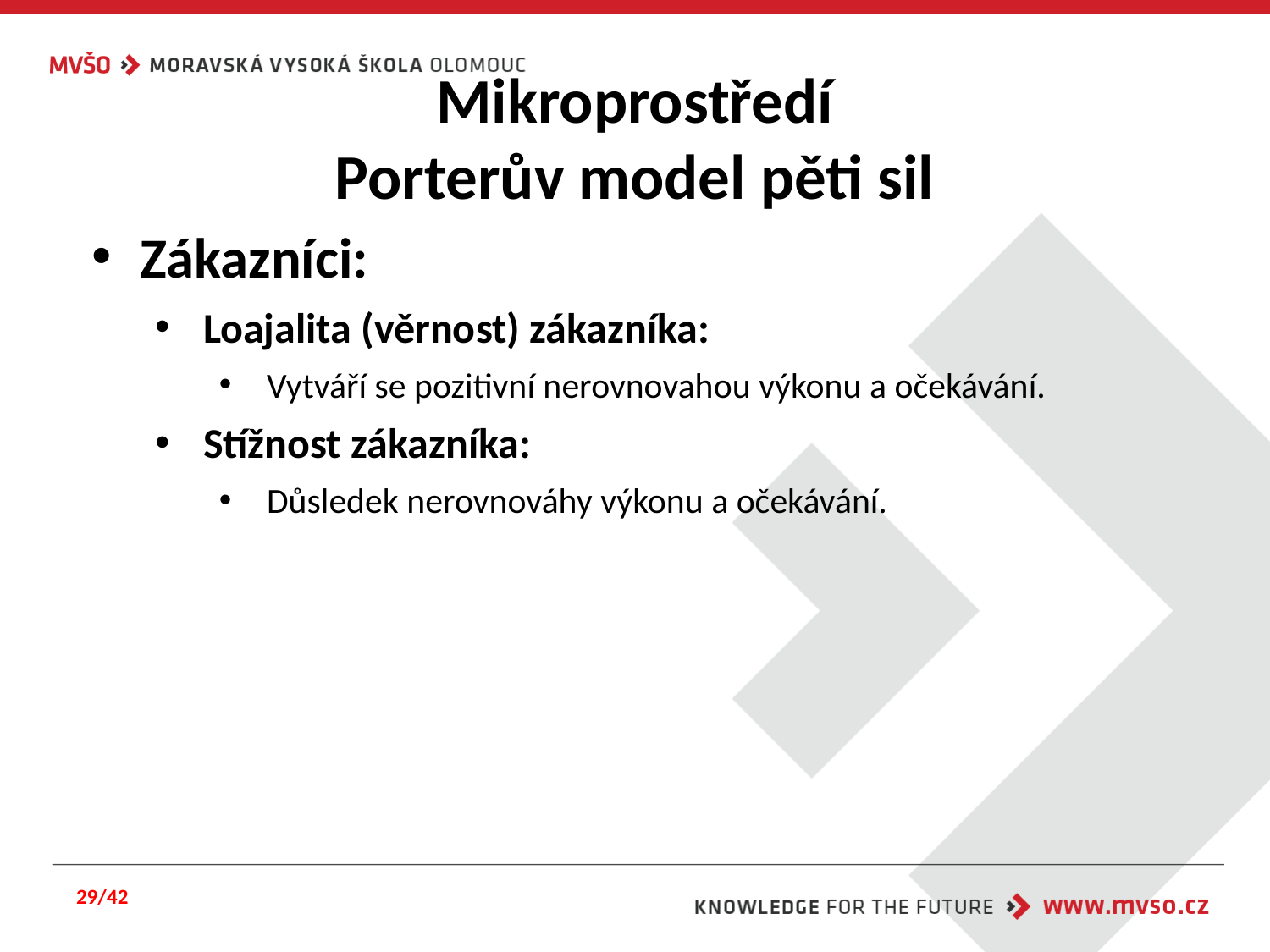

#
Mikroprostředí
Porterův model pěti sil
Zákazníci:
Loajalita (věrnost) zákazníka:
Vytváří se pozitivní nerovnovahou výkonu a očekávání.
Stížnost zákazníka:
Důsledek nerovnováhy výkonu a očekávání.

29/42